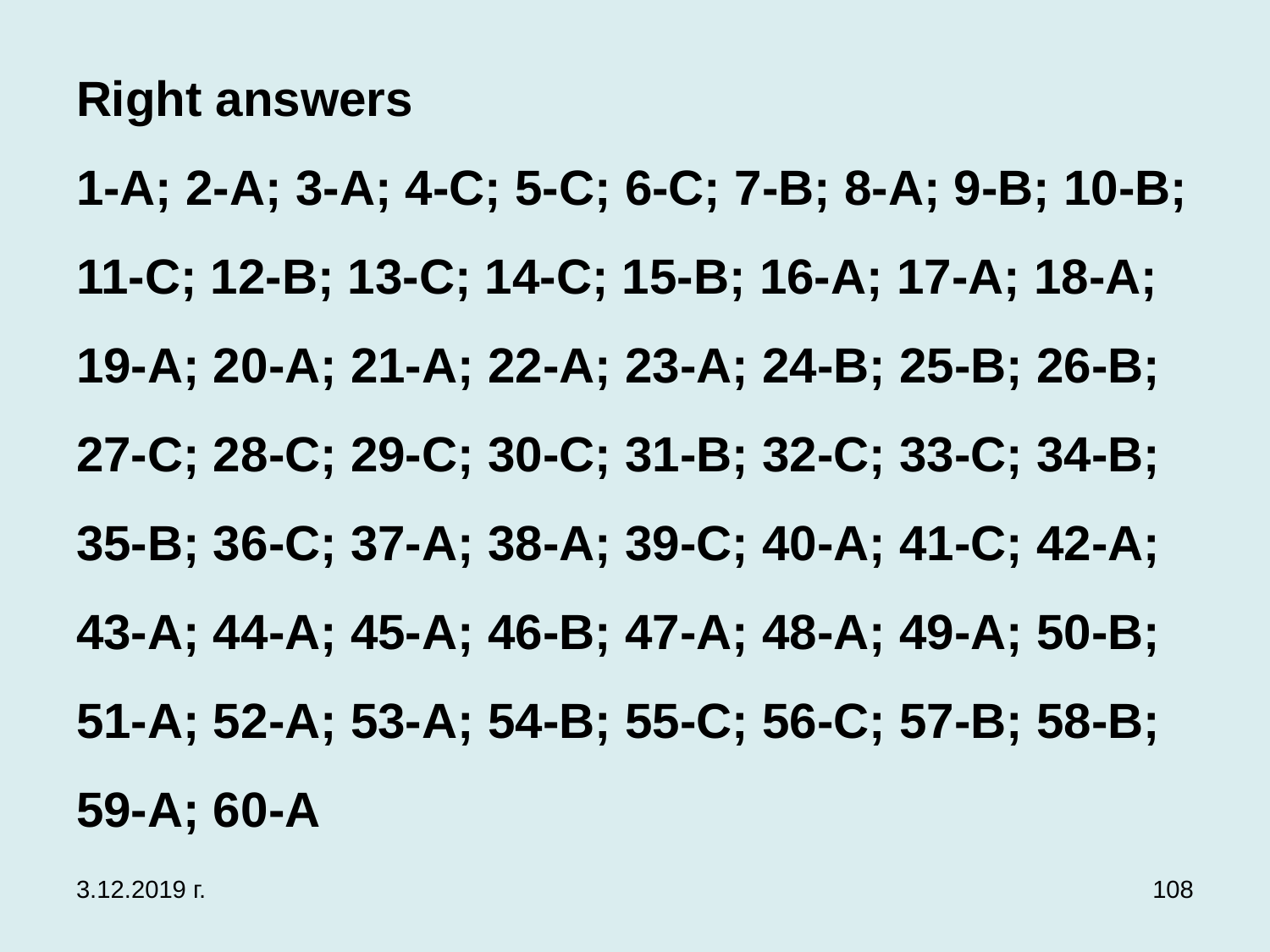

# Right answers 1-A; 2-A; 3-A; 4-C; 5-C; 6-C; 7-B; 8-A; 9-B; 10-B; 11-C; 12-B; 13-C; 14-C; 15-B; 16-A; 17-A; 18-A; 19-A; 20-A; 21-A; 22-A; 23-A; 24-B; 25-B; 26-B; 27-C; 28-C; 29-C; 30-C; 31-B; 32-C; 33-C; 34-B; 35-B; 36-C; 37-A; 38-A; 39-C; 40-A; 41-C; 42-A; 43-A; 44-A; 45-A; 46-B; 47-A; 48-A; 49-A; 50-B; 51-A; 52-A; 53-A; 54-B; 55-C; 56-C; 57-B; 58-B; 59-A; 60-A
3.12.2019 г.
108